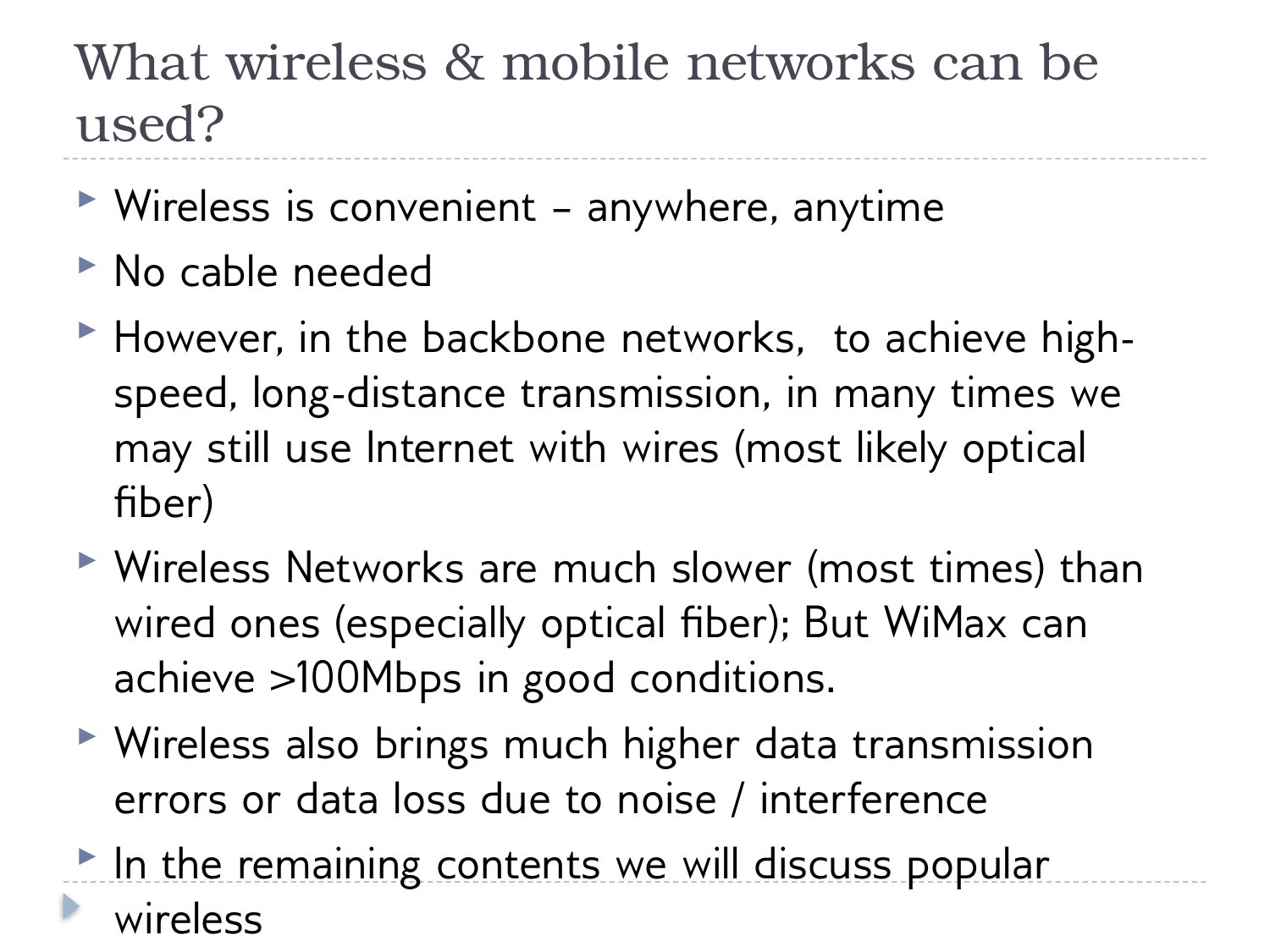

# What wireless & mobile networks can be used?
Wireless is convenient – anywhere, anytime
No cable needed
However, in the backbone networks,  to achieve high-speed, long-distance transmission, in many times we may still use Internet with wires (most likely optical fiber)
Wireless Networks are much slower (most times) than wired ones (especially optical fiber); But WiMax can achieve >100Mbps in good conditions.
Wireless also brings much higher data transmission errors or data loss due to noise / interference
In the remaining contents we will discuss popular wireless